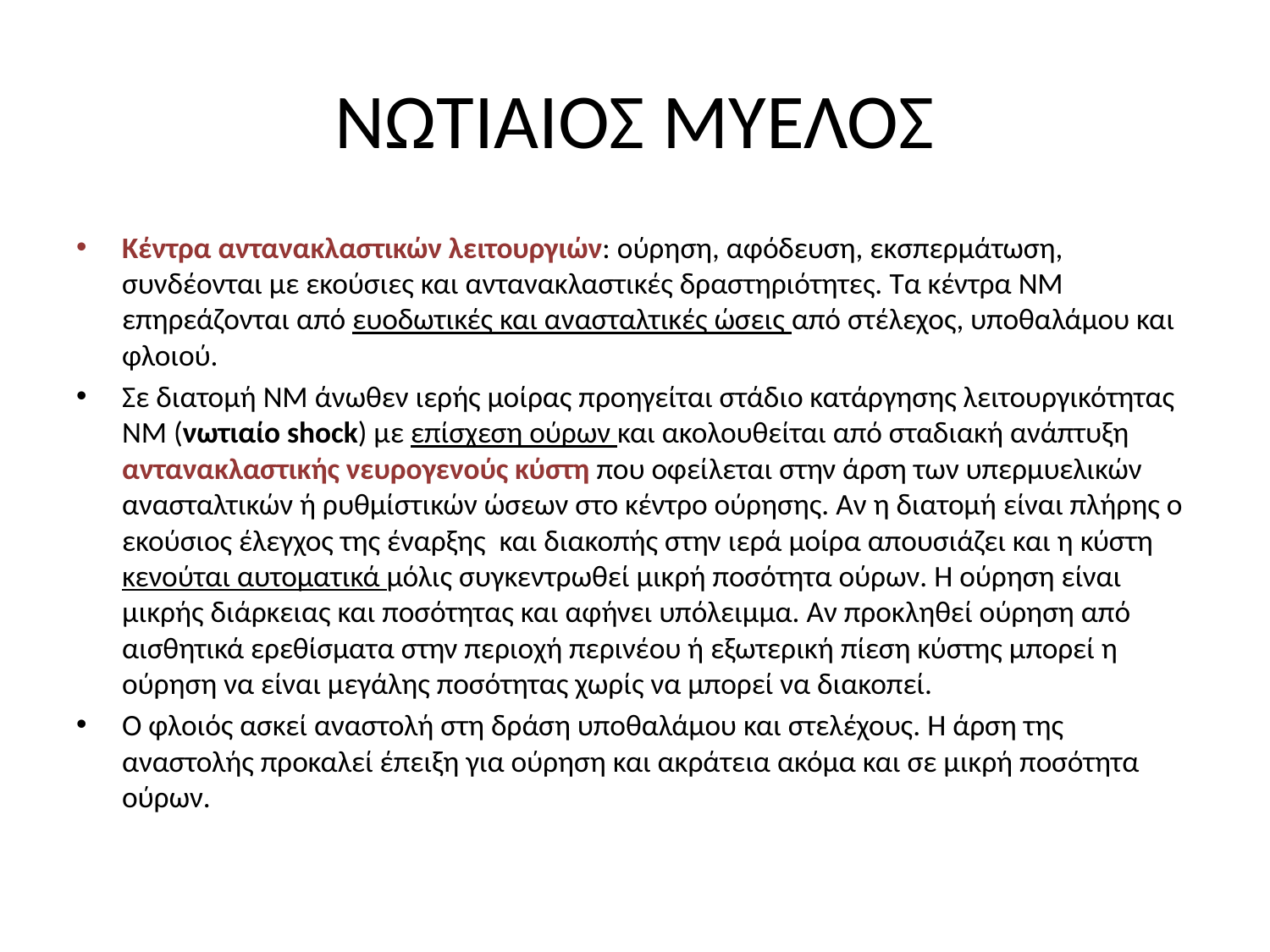

# ΝΩΤΙΑΙΟΣ ΜΥΕΛΟΣ
Κέντρα αντανακλαστικών λειτουργιών: ούρηση, αφόδευση, εκσπερμάτωση, συνδέονται με εκούσιες και αντανακλαστικές δραστηριότητες. Τα κέντρα ΝΜ επηρεάζονται από ευοδωτικές και ανασταλτικές ώσεις από στέλεχος, υποθαλάμου και φλοιού.
Σε διατομή ΝΜ άνωθεν ιερής μοίρας προηγείται στάδιο κατάργησης λειτουργικότητας ΝΜ (νωτιαίο shock) με επίσχεση ούρων και ακολουθείται από σταδιακή ανάπτυξη αντανακλαστικής νευρογενούς κύστη που οφείλεται στην άρση των υπερμυελικών ανασταλτικών ή ρυθμίστικών ώσεων στο κέντρο ούρησης. Αν η διατομή είναι πλήρης ο εκούσιος έλεγχος της έναρξης  και διακοπής στην ιερά μοίρα απουσιάζει και η κύστη κενούται αυτοματικά μόλις συγκεντρωθεί μικρή ποσότητα ούρων. Η ούρηση είναι μικρής διάρκειας και ποσότητας και αφήνει υπόλειμμα. Αν προκληθεί ούρηση από αισθητικά ερεθίσματα στην περιοχή περινέου ή εξωτερική πίεση κύστης μπορεί η ούρηση να είναι μεγάλης ποσότητας χωρίς να μπορεί να διακοπεί.
Ο φλοιός ασκεί αναστολή στη δράση υποθαλάμου και στελέχους. Η άρση της αναστολής προκαλεί έπειξη για ούρηση και ακράτεια ακόμα και σε μικρή ποσότητα ούρων.